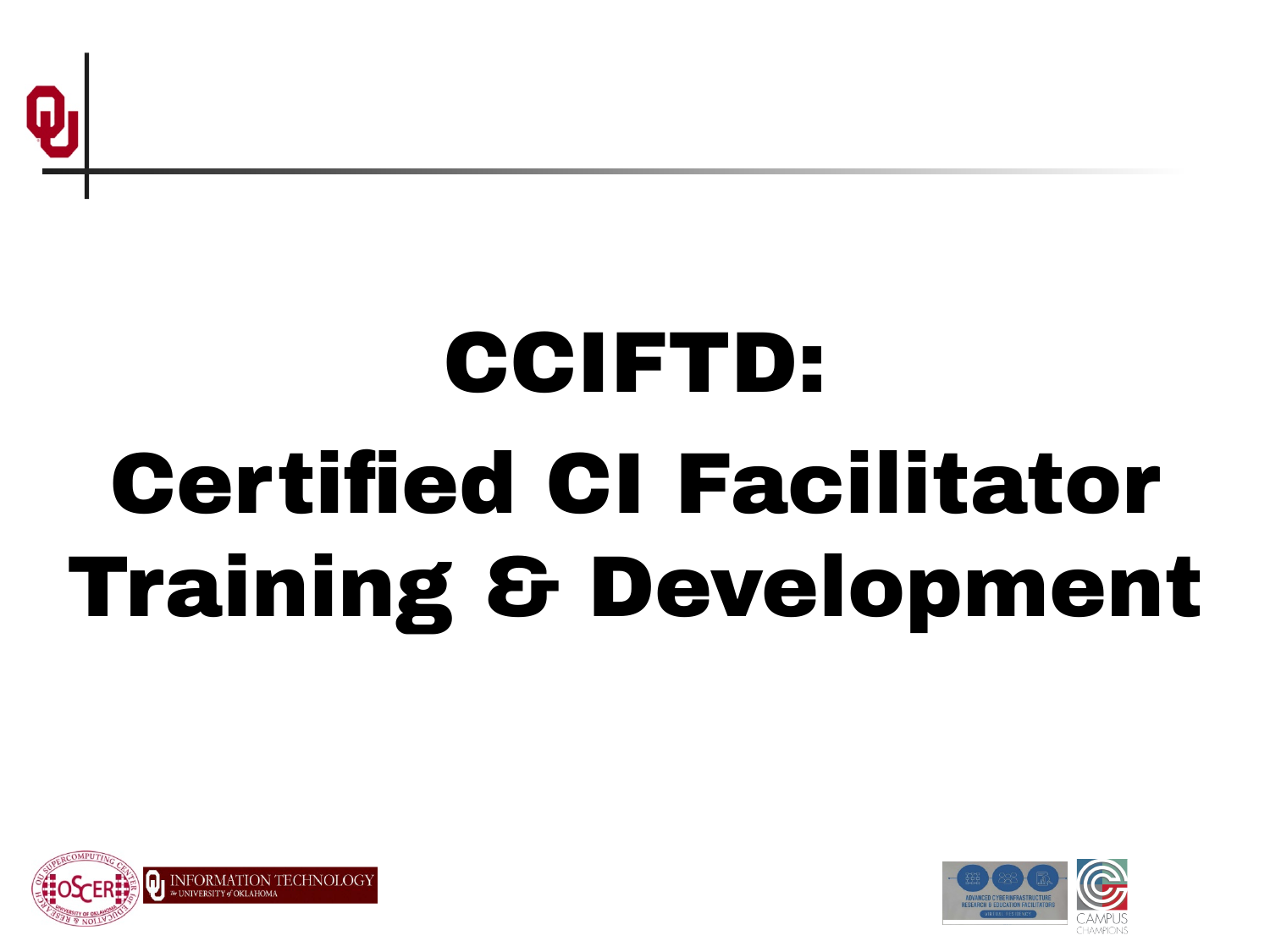

CCIFTD:
Certified CI Facilitator Training & Development